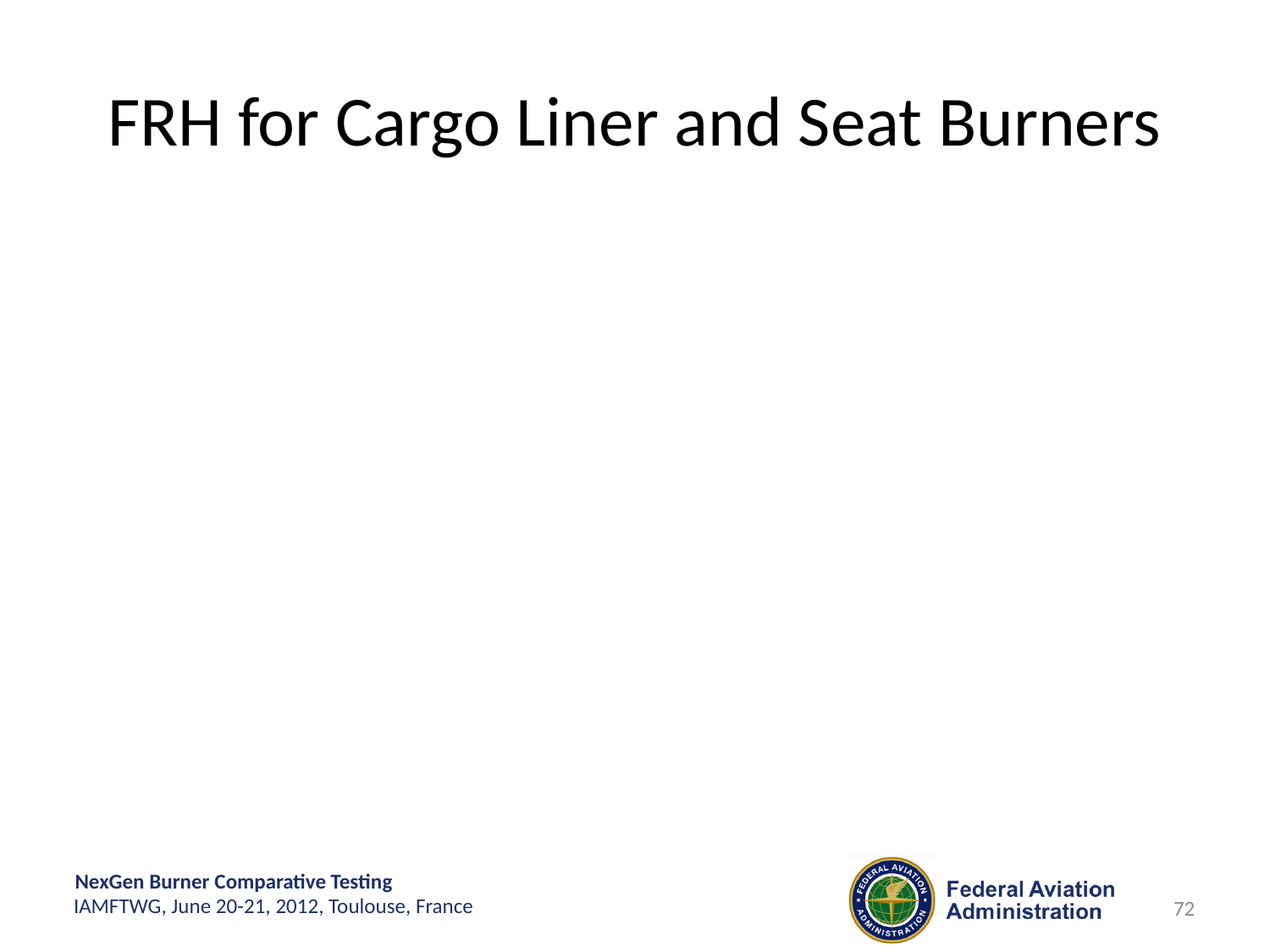

# FRH for Cargo Liner and Seat Burners
72